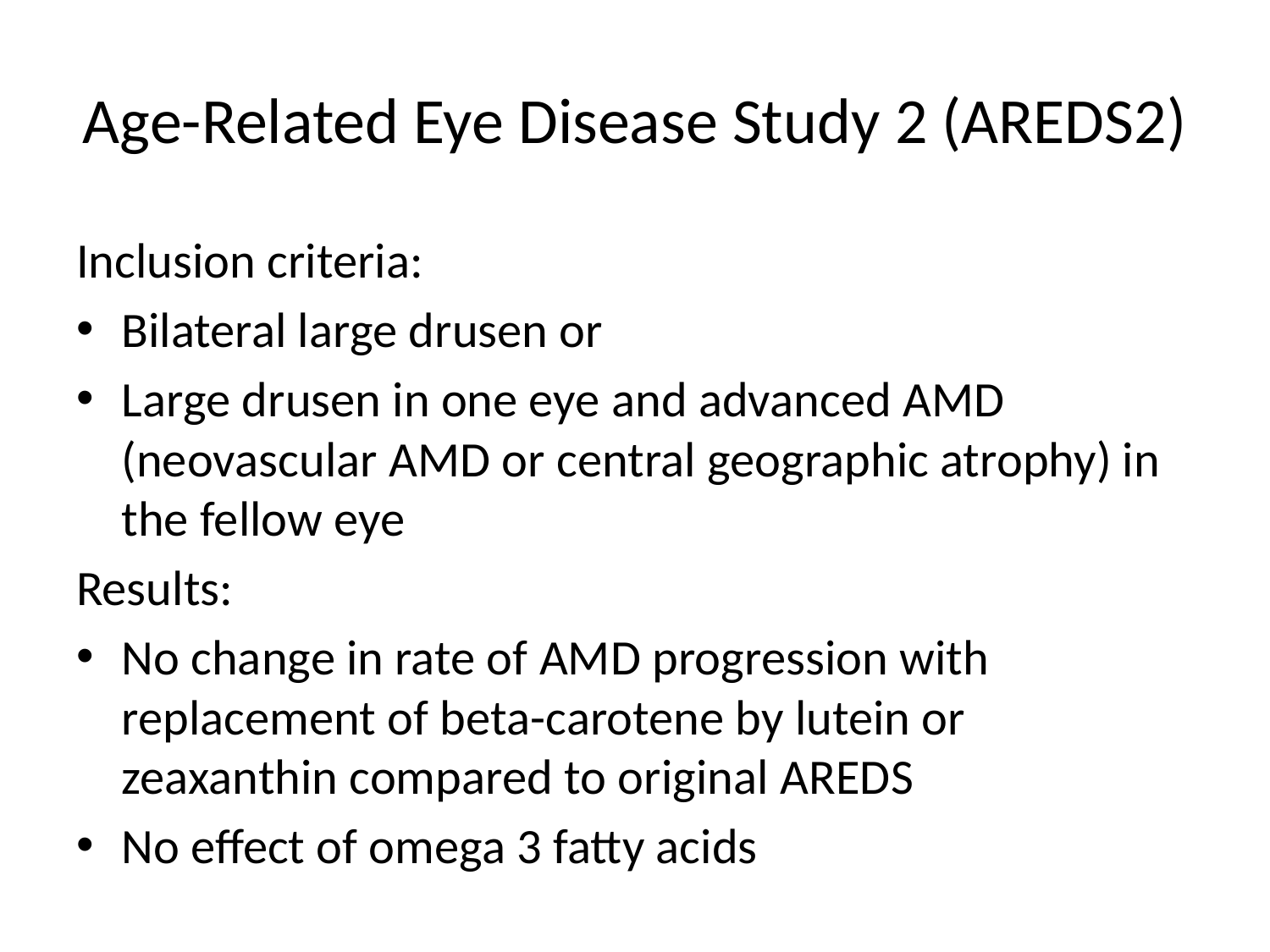

# Age-Related Eye Disease Study 2 (AREDS2)
Inclusion criteria:
Bilateral large drusen or
Large drusen in one eye and advanced AMD (neovascular AMD or central geographic atrophy) in the fellow eye
Results:
No change in rate of AMD progression with replacement of beta-carotene by lutein or zeaxanthin compared to original AREDS
No effect of omega 3 fatty acids